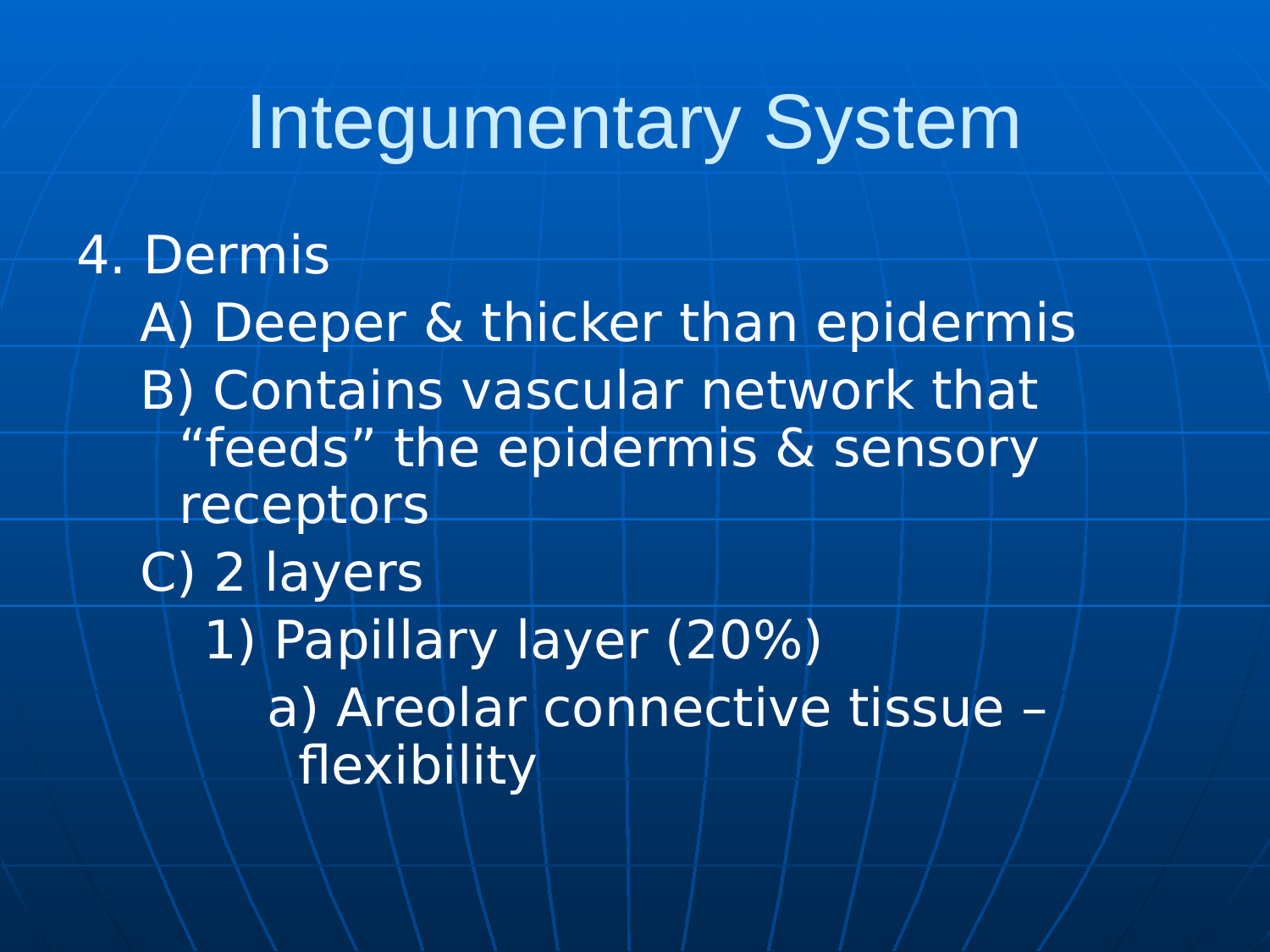

# Integumentary System
4. Dermis
A) Deeper & thicker than epidermis
B) Contains vascular network that “feeds” the epidermis & sensory receptors
C) 2 layers
1) Papillary layer (20%)
a) Areolar connective tissue – flexibility